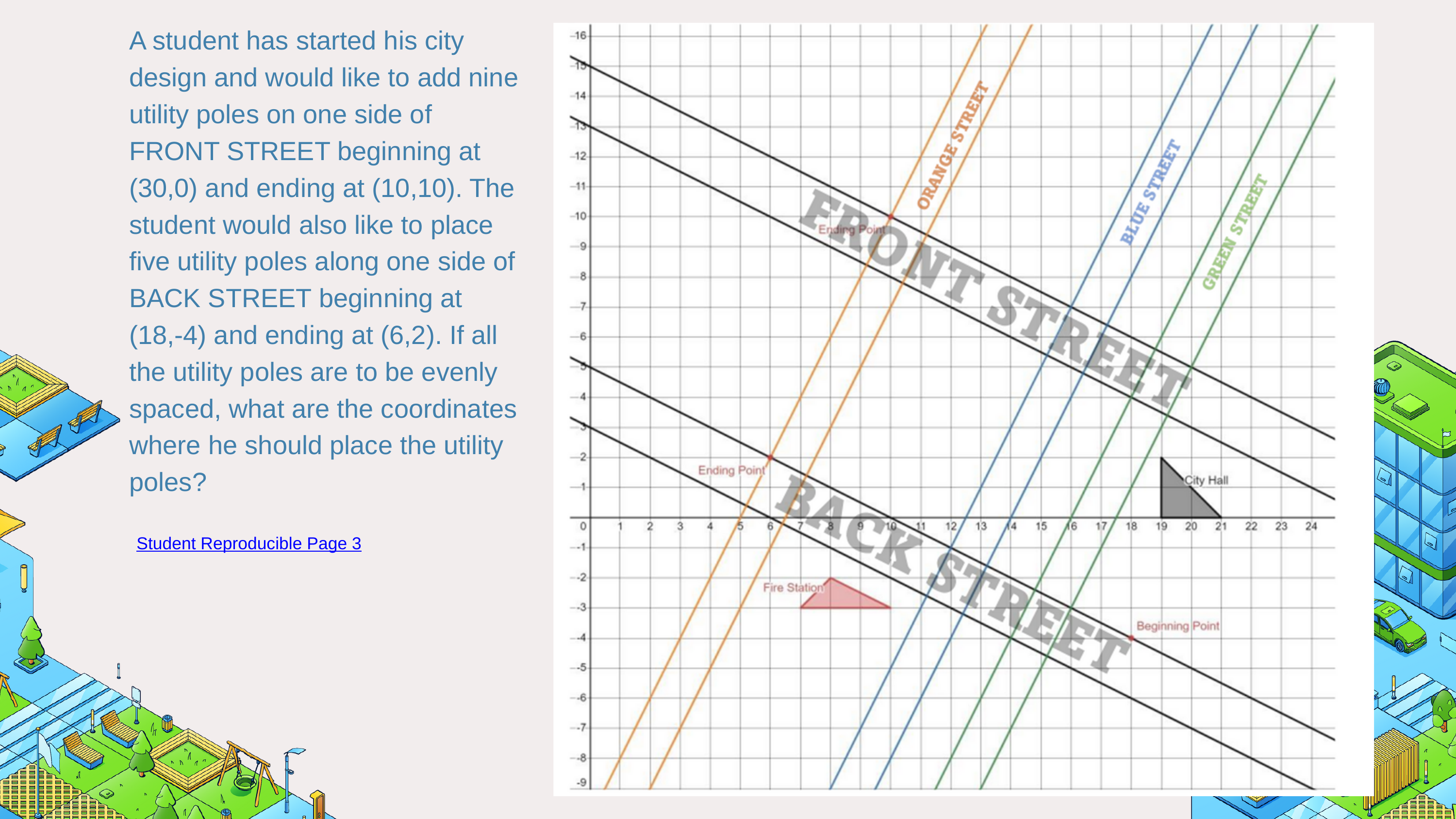

A student has started his city design and would like to add nine utility poles on one side of FRONT STREET beginning at (30,0) and ending at (10,10). The student would also like to place five utility poles along one side of BACK STREET beginning at (18,-4) and ending at (6,2). If all the utility poles are to be evenly spaced, what are the coordinates where he should place the utility poles?

EXPLORE

Student Reproducible Page 3